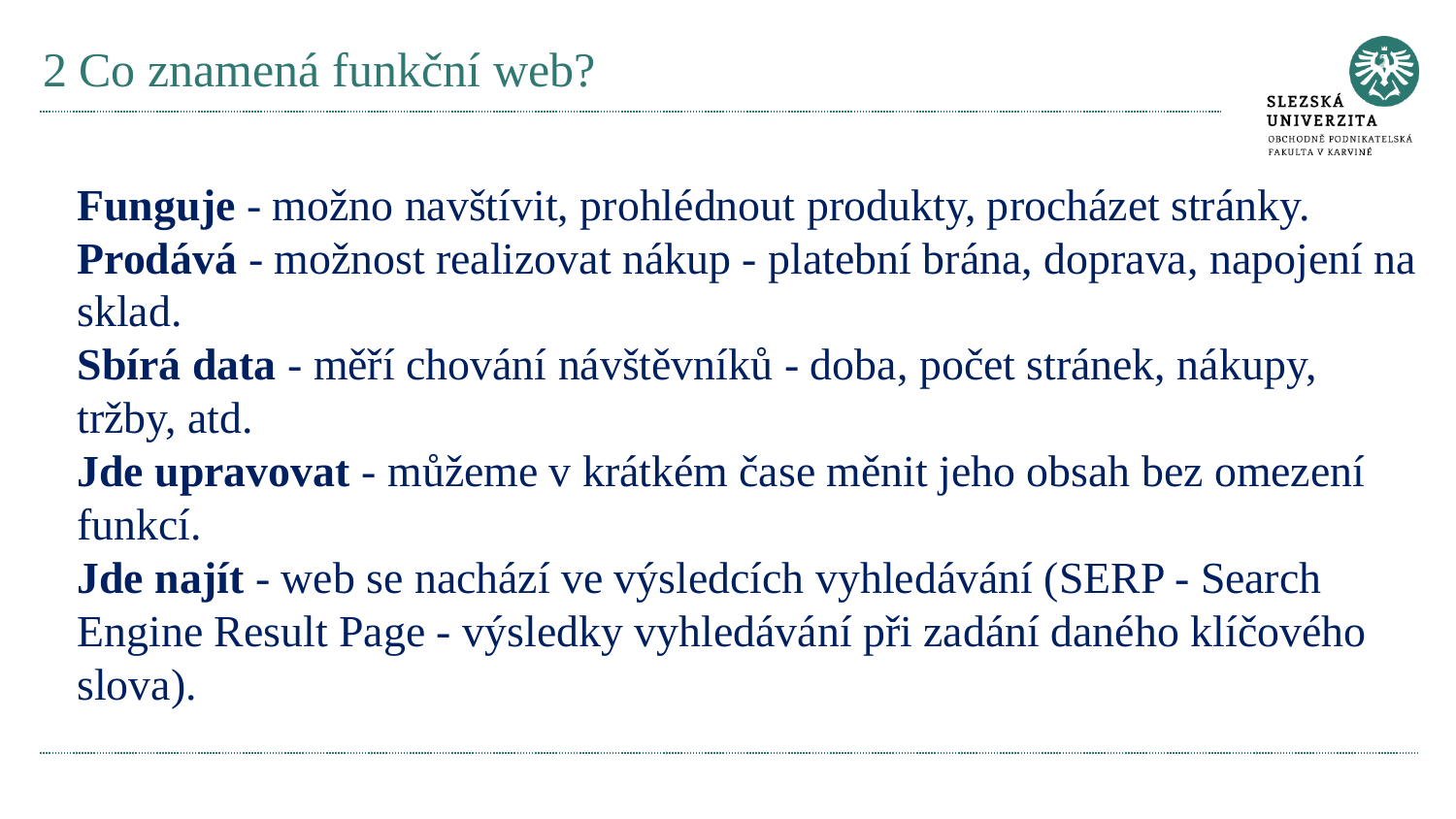

# 2 Co znamená funkční web?
Funguje - možno navštívit, prohlédnout produkty, procházet stránky.
Prodává - možnost realizovat nákup - platební brána, doprava, napojení na sklad.
Sbírá data - měří chování návštěvníků - doba, počet stránek, nákupy, tržby, atd.
Jde upravovat - můžeme v krátkém čase měnit jeho obsah bez omezení funkcí.
Jde najít - web se nachází ve výsledcích vyhledávání (SERP - Search Engine Result Page - výsledky vyhledávání při zadání daného klíčového slova).